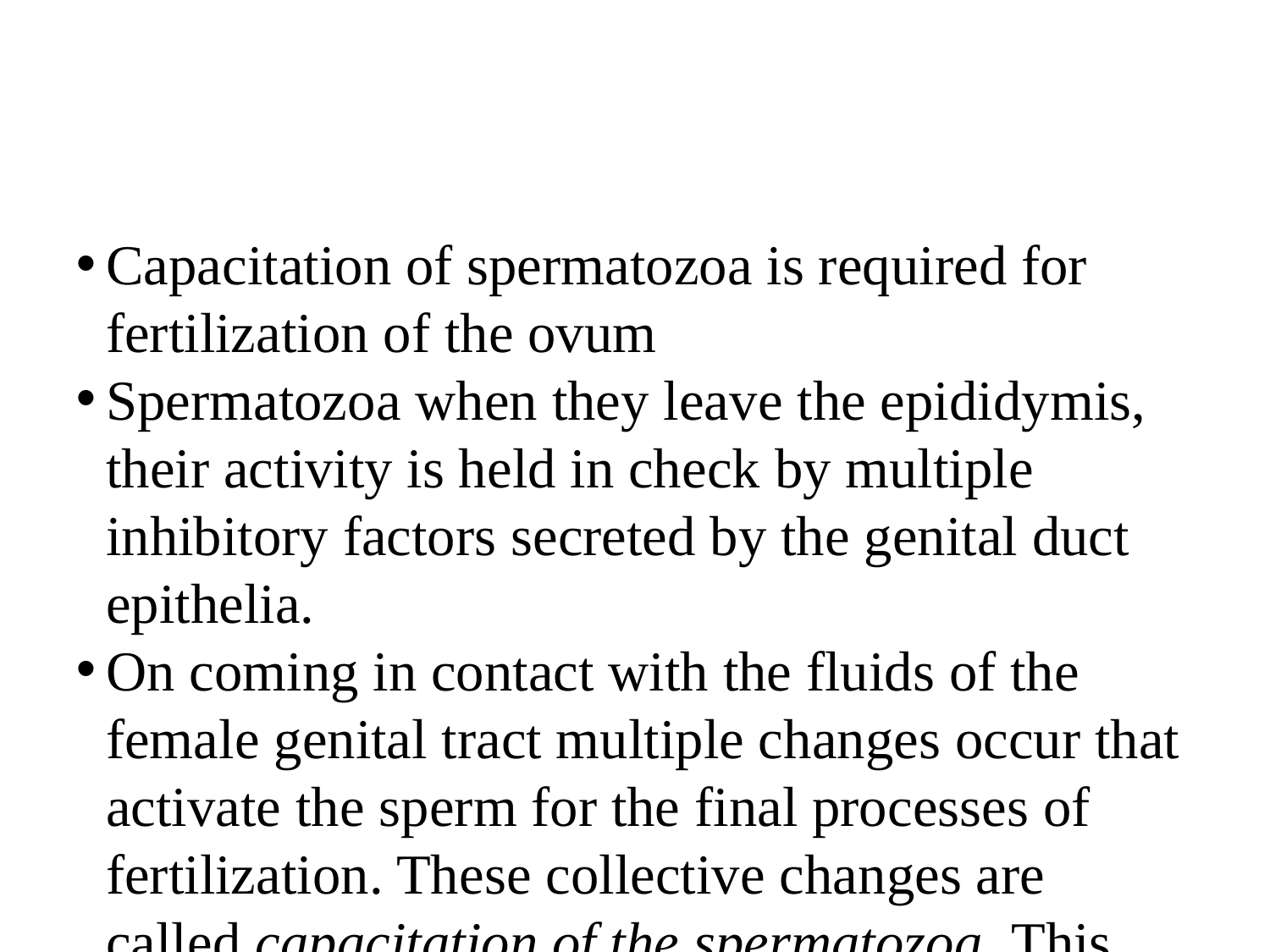

Capacitation of spermatozoa is required for fertilization of the ovum
Spermatozoa when they leave the epididymis, their activity is held in check by multiple inhibitory factors secreted by the genital duct epithelia.
On coming in contact with the fluids of the female genital tract multiple changes occur that activate the sperm for the final processes of fertilization. These collective changes are called capacitation of the spermatozoa. This normally requires 1 to 10 hours